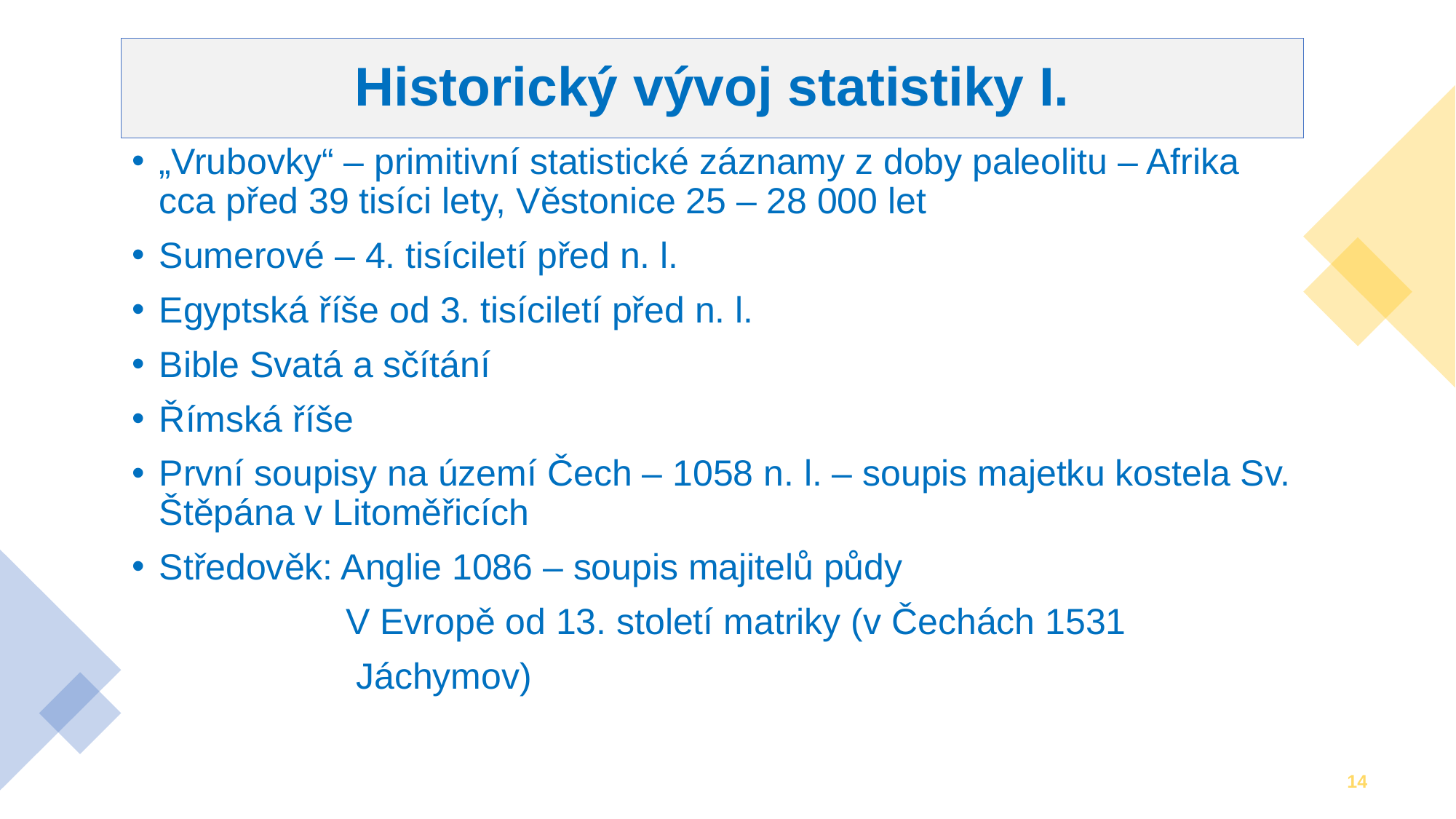

# Historický vývoj statistiky I.
„Vrubovky“ – primitivní statistické záznamy z doby paleolitu – Afrika cca před 39 tisíci lety, Věstonice 25 – 28 000 let
Sumerové – 4. tisíciletí před n. l.
Egyptská říše od 3. tisíciletí před n. l.
Bible Svatá a sčítání
Římská říše
První soupisy na území Čech – 1058 n. l. – soupis majetku kostela Sv. Štěpána v Litoměřicích
Středověk: Anglie 1086 – soupis majitelů půdy
                     V Evropě od 13. století matriky (v Čechách 1531
                      Jáchymov)

14